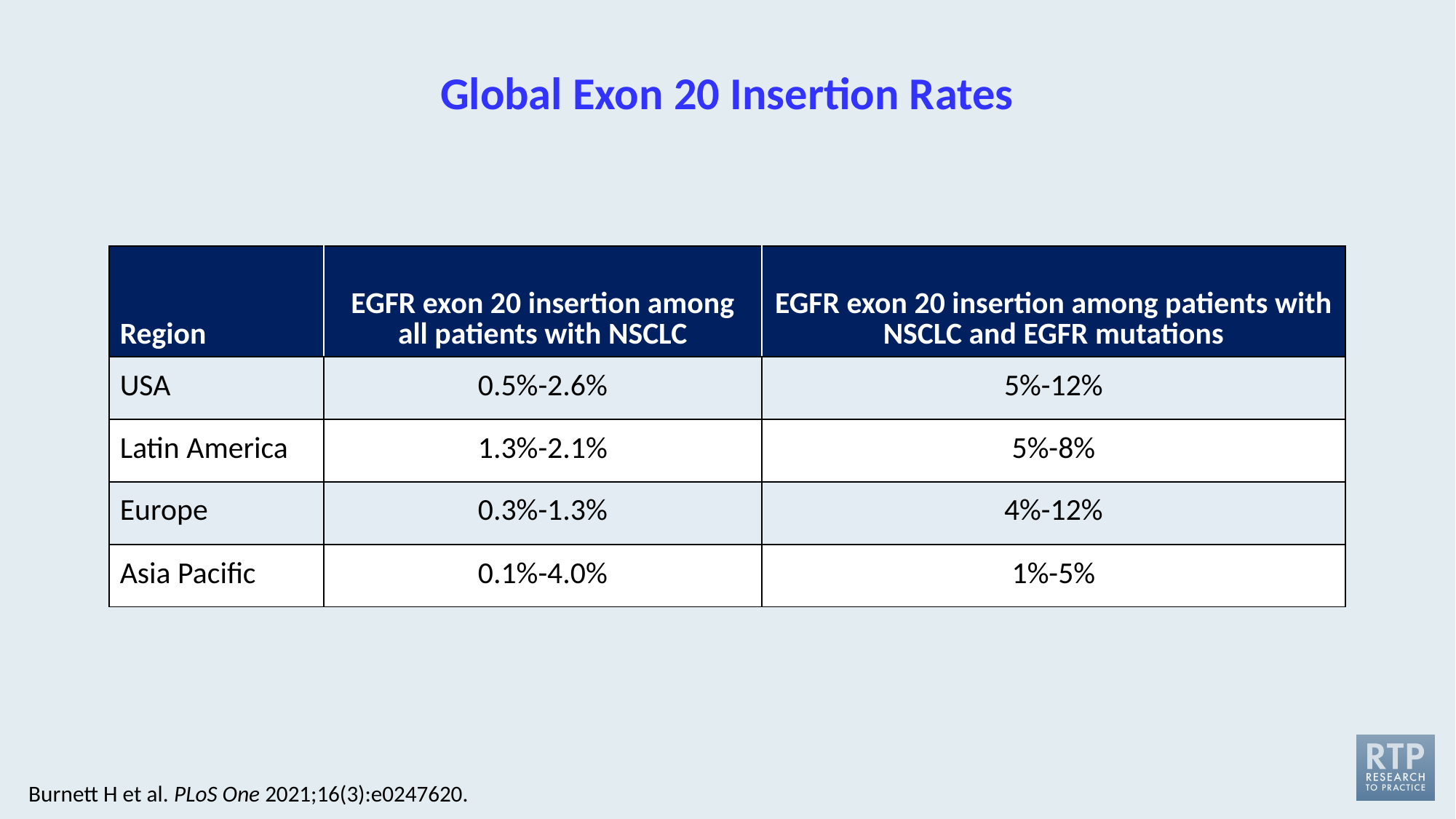

# Global Exon 20 Insertion Rates
| Region | EGFR exon 20 insertion among all patients with NSCLC | EGFR exon 20 insertion among patients with NSCLC and EGFR mutations |
| --- | --- | --- |
| USA | 0.5%-2.6% | 5%-12% |
| Latin America | 1.3%-2.1% | 5%-8% |
| Europe | 0.3%-1.3% | 4%-12% |
| Asia Pacific | 0.1%-4.0% | 1%-5% |
Burnett H et al. PLoS One 2021;16(3):e0247620.